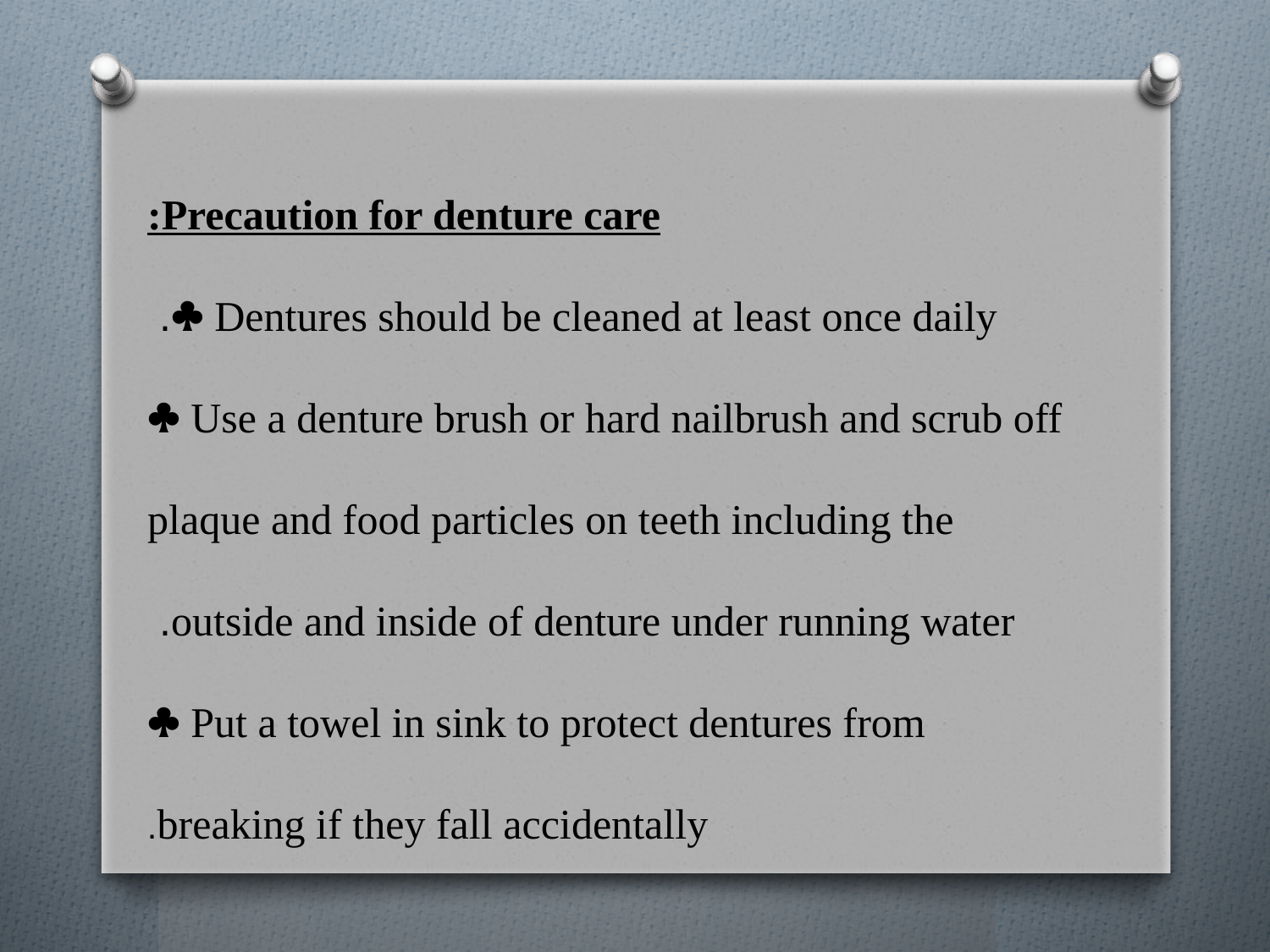

Precaution for denture care:
 ♣ Dentures should be cleaned at least once daily.
 ♣ Use a denture brush or hard nailbrush and scrub off plaque and food particles on teeth including the outside and inside of denture under running water.
♣ Put a towel in sink to protect dentures from breaking if they fall accidentally.